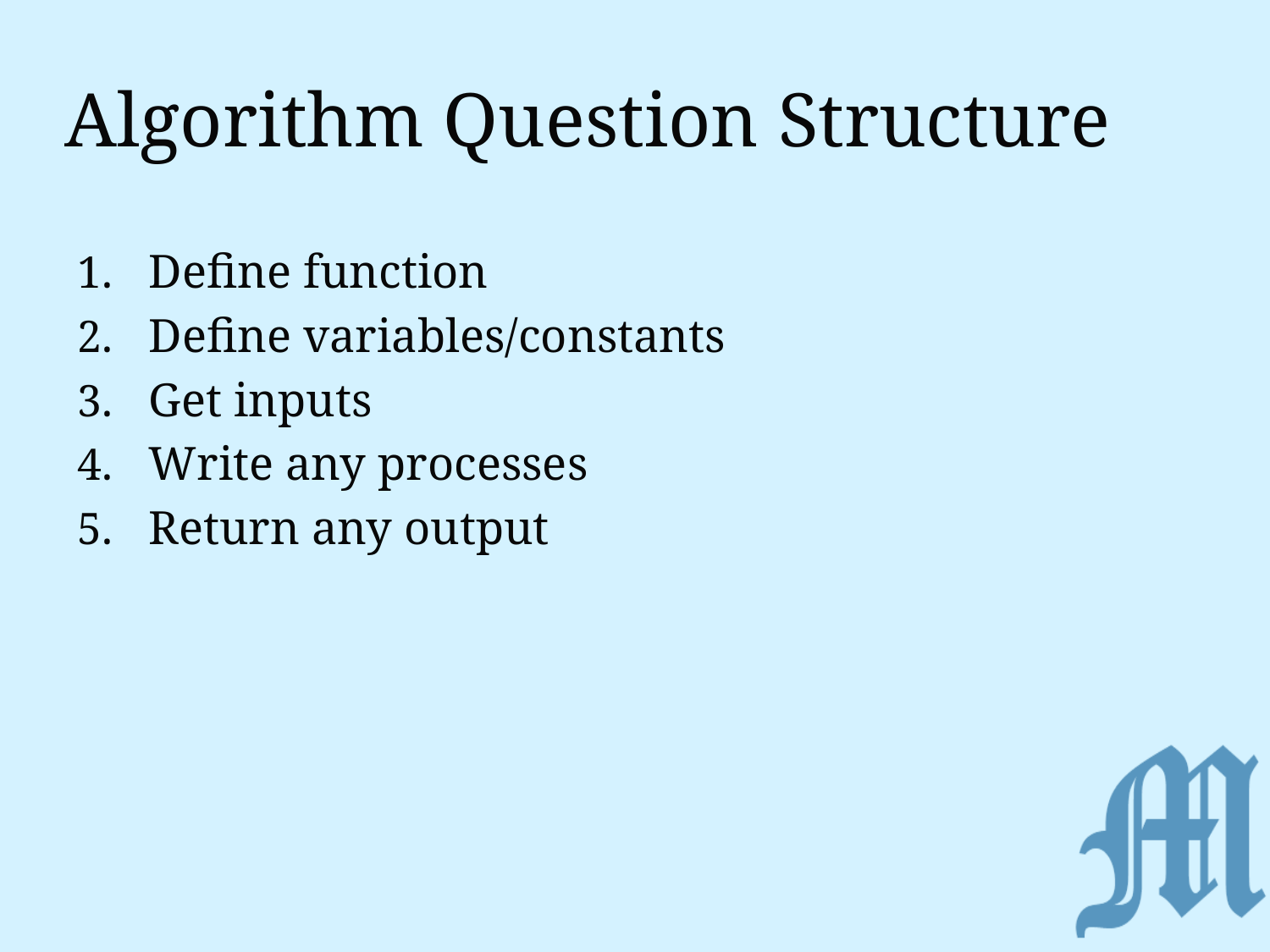

# Algorithm Question Structure
Define function
Define variables/constants
Get inputs
Write any processes
Return any output